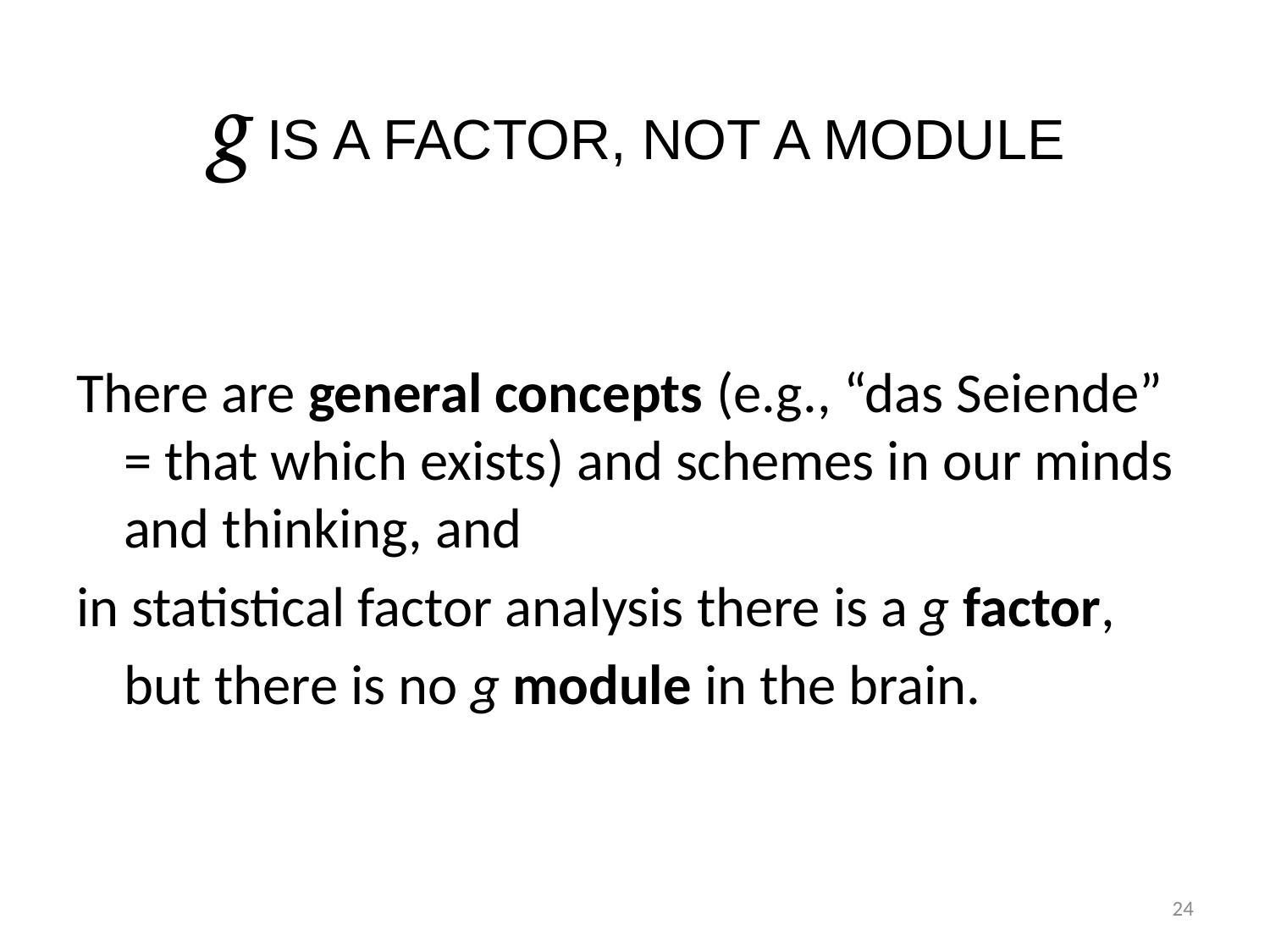

# g IS A FACTOR, NOT A MODULE
There are general concepts (e.g., “das Seiende” = that which exists) and schemes in our minds and thinking, and
in statistical factor analysis there is a g factor,
but there is no g module in the brain.
24